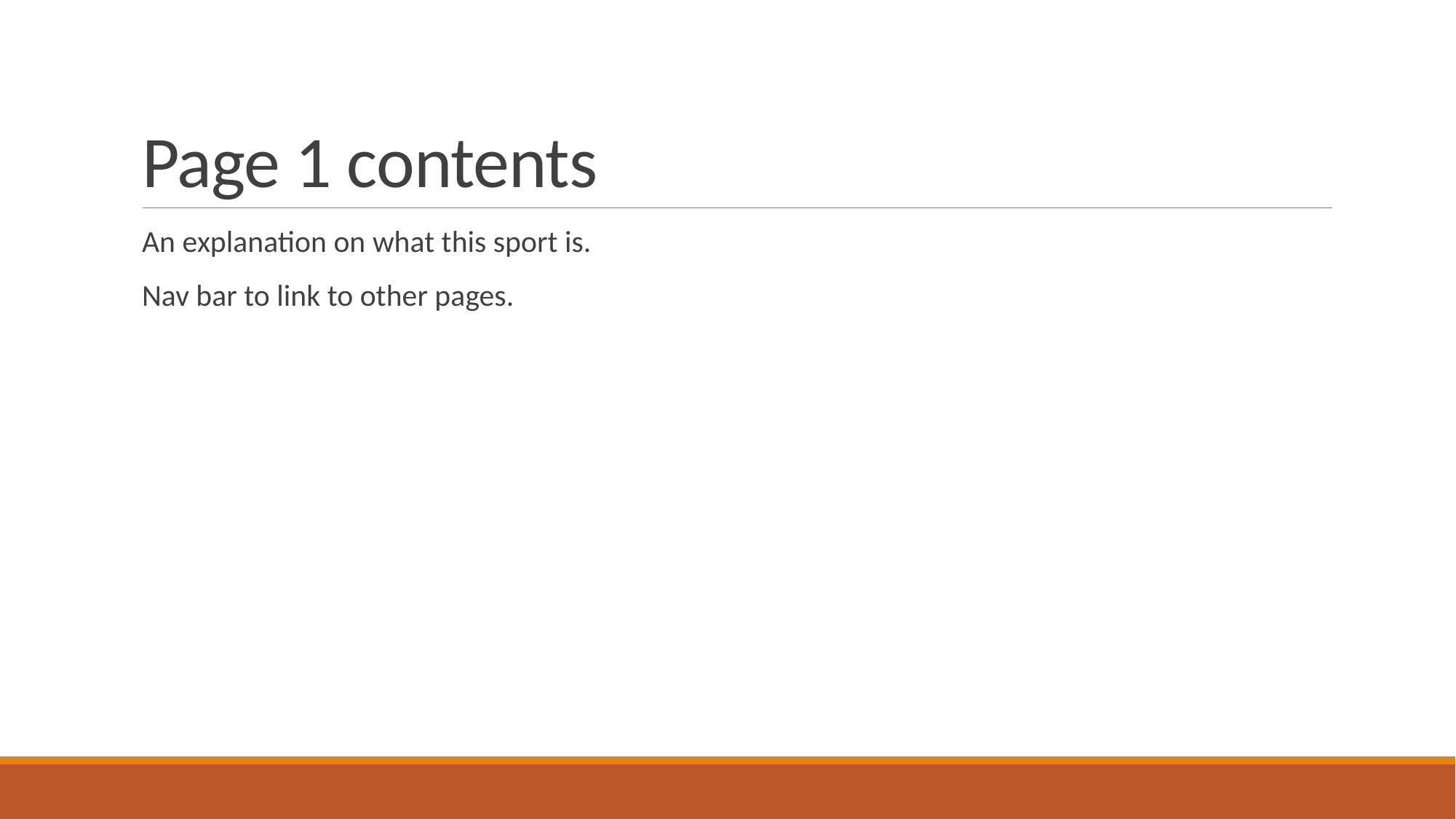

# Page 1 contents
An explanation on what this sport is.
Nav bar to link to other pages.